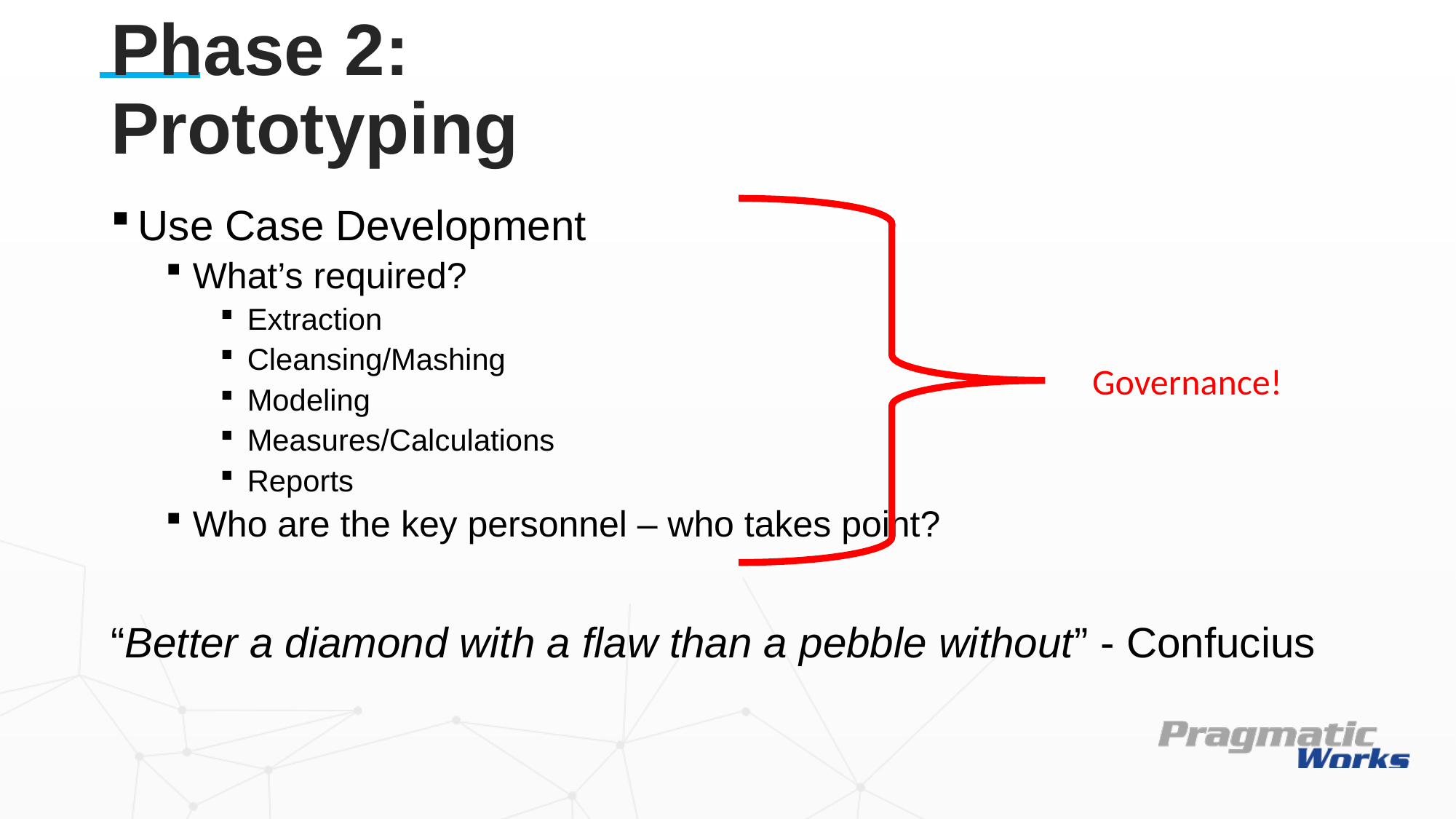

# Phase 2: Prototyping
Use Case Development
What’s required?
Extraction
Cleansing/Mashing
Modeling
Measures/Calculations
Reports
Who are the key personnel – who takes point?

“Better a diamond with a flaw than a pebble without” - Confucius

Governance!